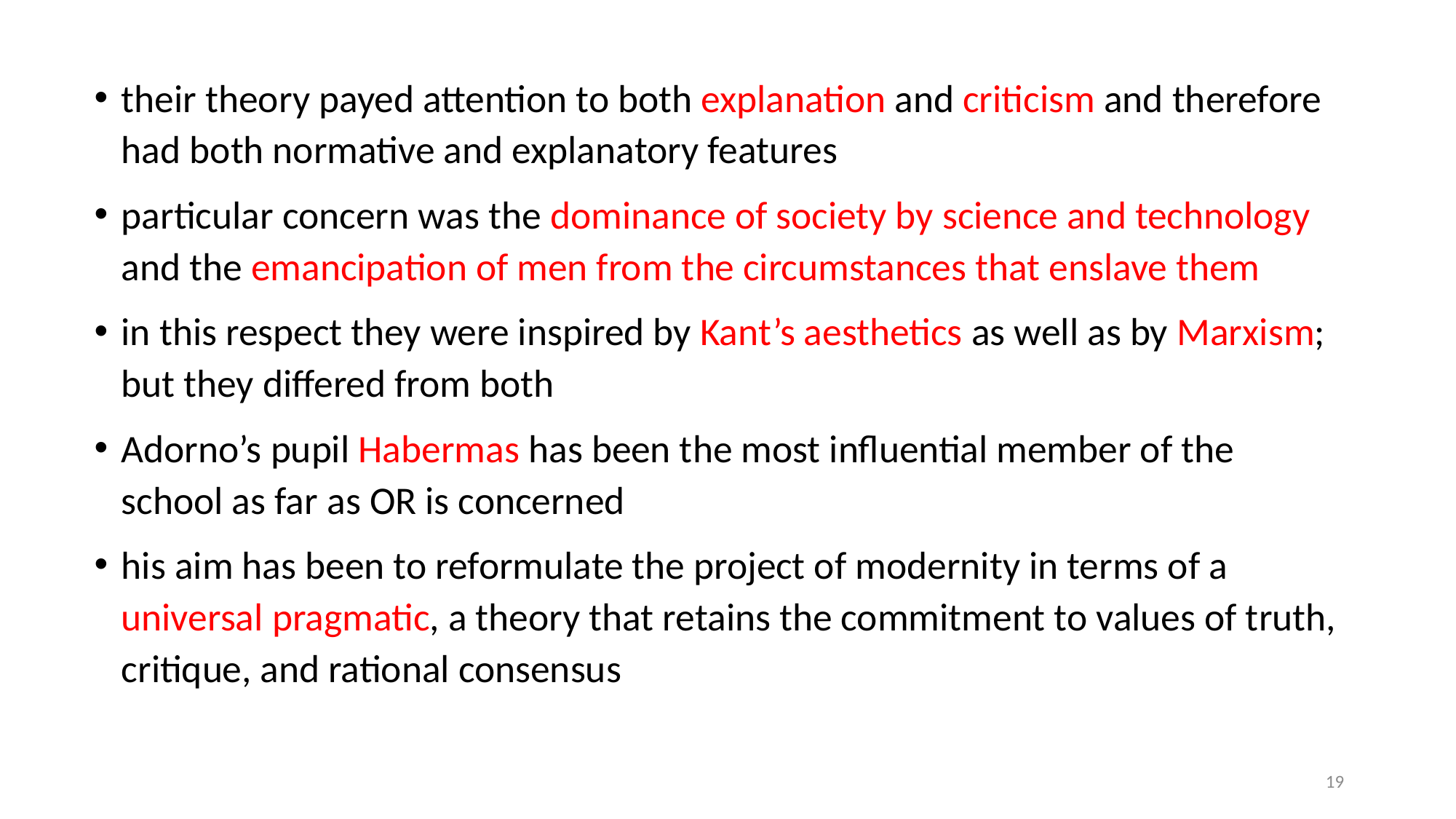

their theory payed attention to both explanation and criticism and therefore had both normative and explanatory features
particular concern was the dominance of society by science and technology and the emancipation of men from the circumstances that enslave them
in this respect they were inspired by Kant’s aesthetics as well as by Marxism; but they differed from both
Adorno’s pupil Habermas has been the most influential member of the school as far as OR is concerned
his aim has been to reformulate the project of modernity in terms of a universal pragmatic, a theory that retains the commitment to values of truth, critique, and rational consensus

19